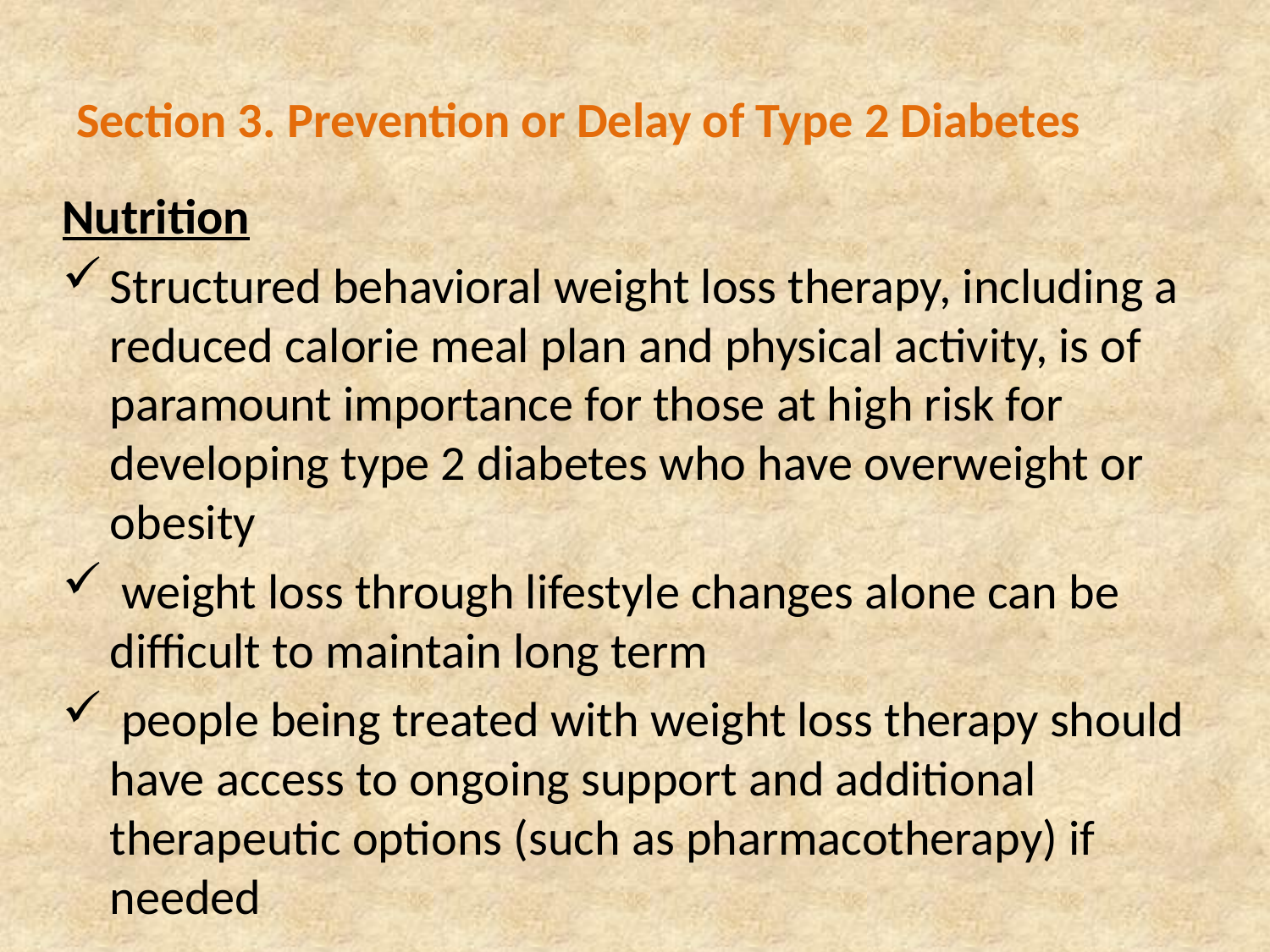

# Section 3. Prevention or Delay of Type 2 Diabetes
Nutrition
Structured behavioral weight loss therapy, including a reduced calorie meal plan and physical activity, is of paramount importance for those at high risk for developing type 2 diabetes who have overweight or obesity
 weight loss through lifestyle changes alone can be difficult to maintain long term
 people being treated with weight loss therapy should have access to ongoing support and additional therapeutic options (such as pharmacotherapy) if needed